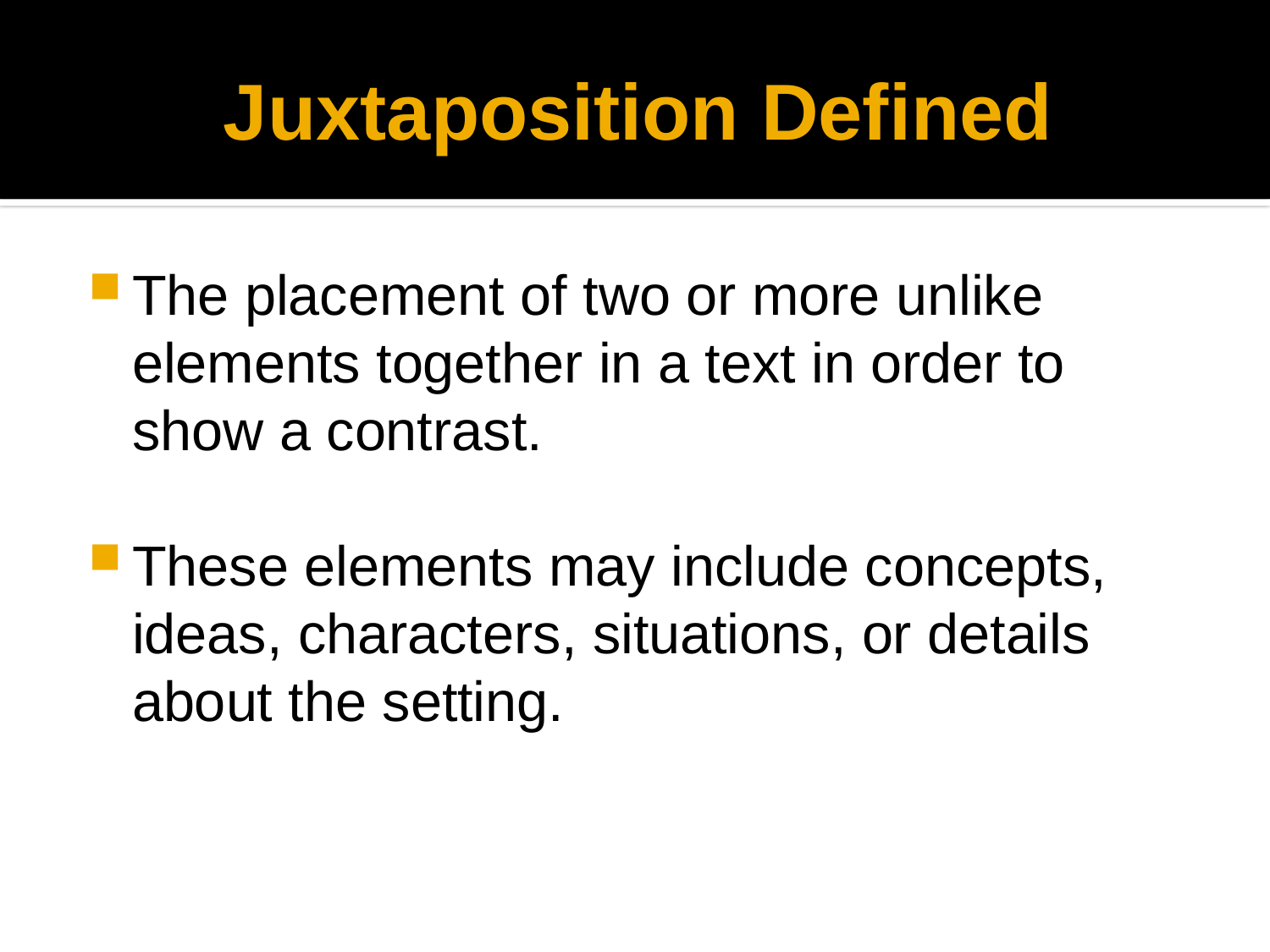

# Juxtaposition Defined
The placement of two or more unlike elements together in a text in order to show a contrast.

These elements may include concepts, ideas, characters, situations, or details about the setting.